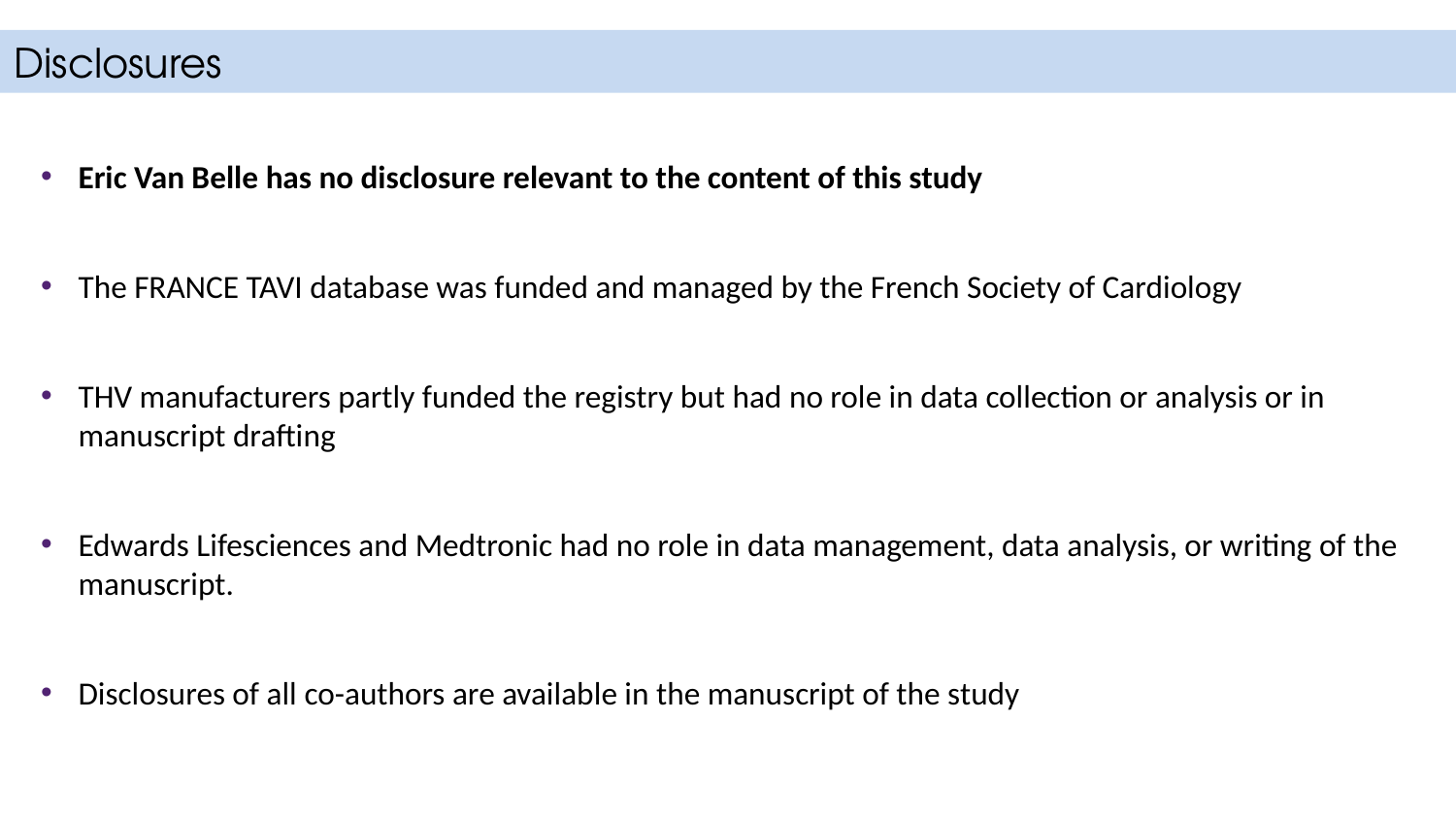

Disclosures
Eric Van Belle has no disclosure relevant to the content of this study

The FRANCE TAVI database was funded and managed by the French Society of Cardiology

THV manufacturers partly funded the registry but had no role in data collection or analysis or in manuscript drafting

Edwards Lifesciences and Medtronic had no role in data management, data analysis, or writing of the manuscript.

Disclosures of all co-authors are available in the manuscript of the study